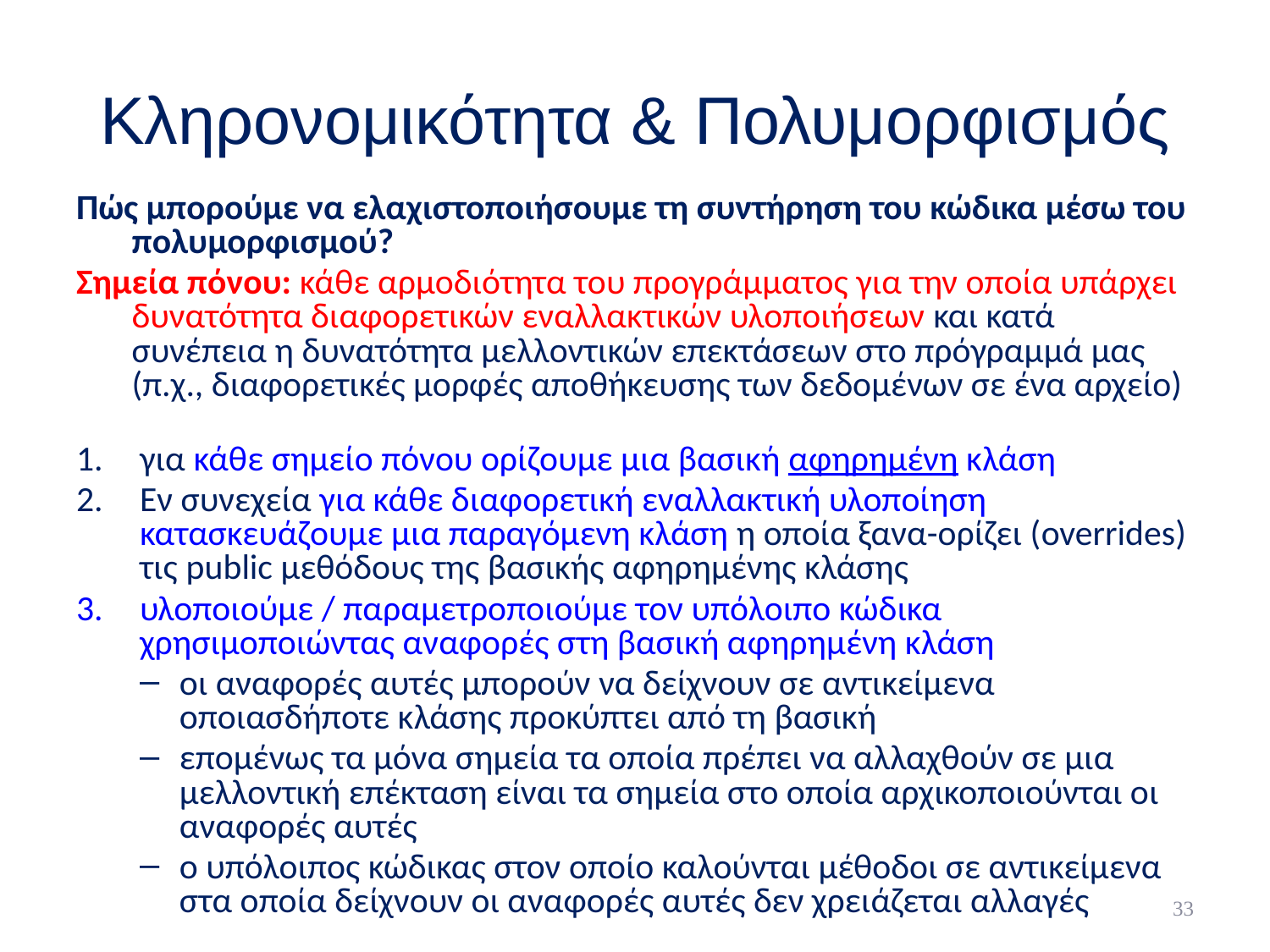

# Κληρονομικότητα & Πολυμορφισμός
Πώς μπορούμε να ελαχιστοποιήσουμε τη συντήρηση του κώδικα μέσω του πολυμορφισμού?
Σημεία πόνου: κάθε αρμοδιότητα του προγράμματος για την οποία υπάρχει δυνατότητα διαφορετικών εναλλακτικών υλοποιήσεων και κατά συνέπεια η δυνατότητα μελλοντικών επεκτάσεων στο πρόγραμμά μας (π.χ., διαφορετικές μορφές αποθήκευσης των δεδομένων σε ένα αρχείο)
για κάθε σημείο πόνου ορίζουμε μια βασική αφηρημένη κλάση
Εν συνεχεία για κάθε διαφορετική εναλλακτική υλοποίηση κατασκευάζουμε μια παραγόμενη κλάση η οποία ξανα-ορίζει (overrides) τις public μεθόδους της βασικής αφηρημένης κλάσης
υλοποιούμε / παραμετροποιούμε τον υπόλοιπο κώδικα χρησιμοποιώντας αναφορές στη βασική αφηρημένη κλάση
οι αναφορές αυτές μπορούν να δείχνουν σε αντικείμενα οποιασδήποτε κλάσης προκύπτει από τη βασική
επομένως τα μόνα σημεία τα οποία πρέπει να αλλαχθούν σε μια μελλοντική επέκταση είναι τα σημεία στο οποία αρχικοποιούνται οι αναφορές αυτές
ο υπόλοιπος κώδικας στον οποίο καλούνται μέθοδοι σε αντικείμενα στα οποία δείχνουν οι αναφορές αυτές δεν χρειάζεται αλλαγές
33